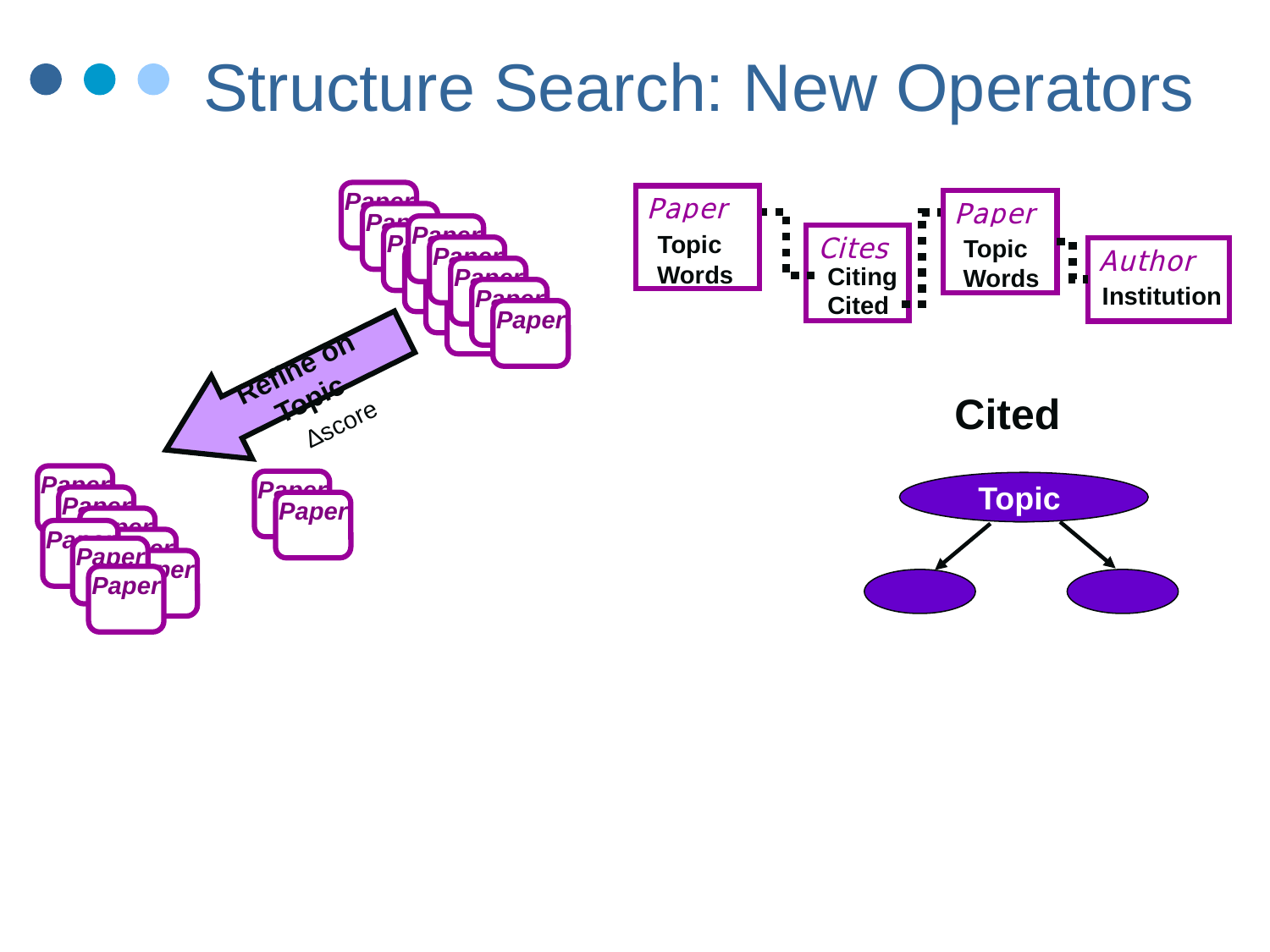

# Structure Search: New Operators
Paper

Paper

Paper

Paper

Paper

Paper

Paper

Paper

Paper

Paper

Paper

Paper

Topic
Words
Paper

Topic
Words
Cites

Author

Citing
Institution
Cited
Refine on Topic
Cited
Δscore
Paper

Paper

Paper

Paper

Paper

Paper

Topic

Paper

Paper

Paper

Paper